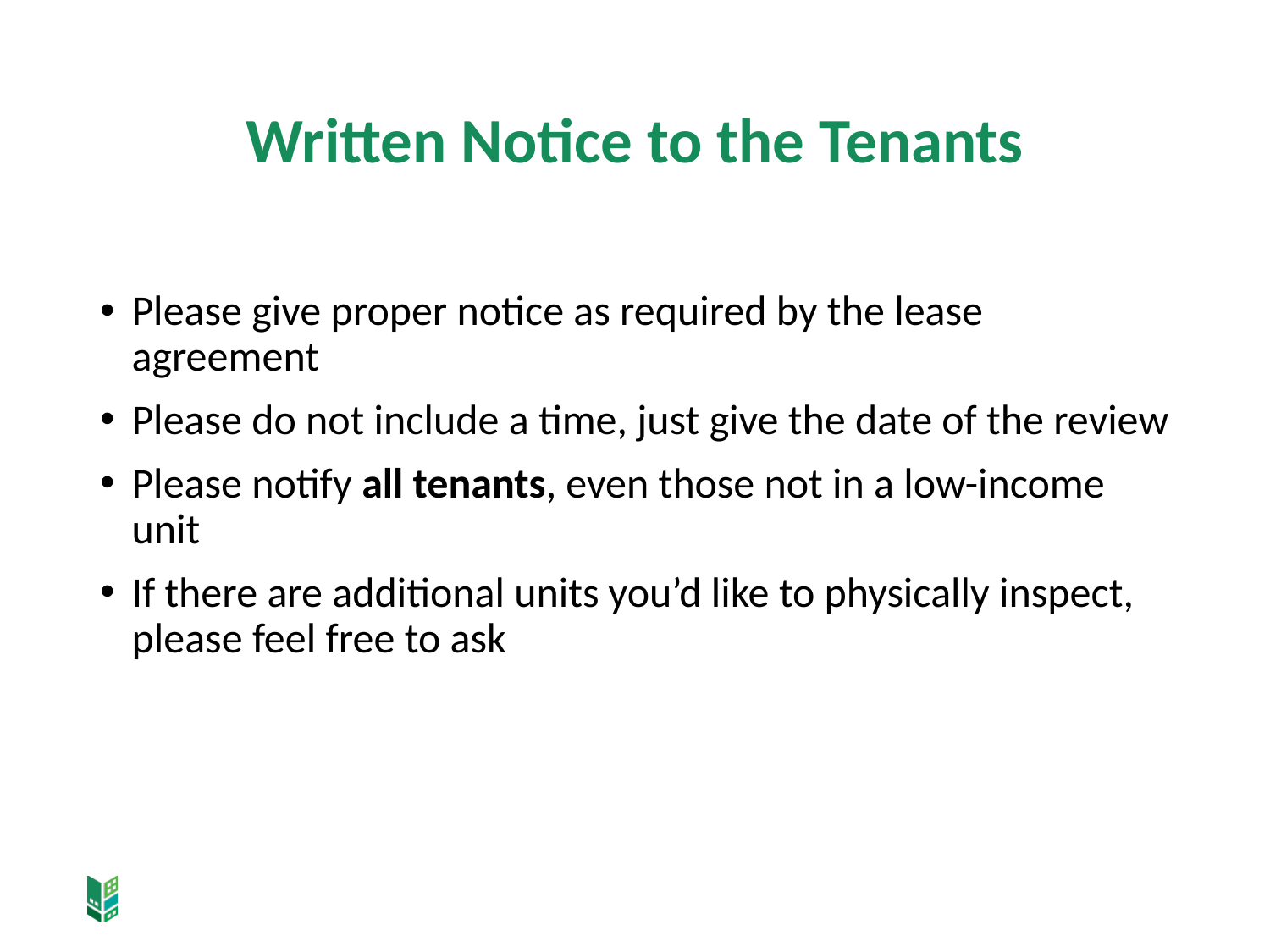

# Written Notice to the Tenants
Please give proper notice as required by the lease agreement
Please do not include a time, just give the date of the review
Please notify all tenants, even those not in a low-income unit
If there are additional units you’d like to physically inspect, please feel free to ask